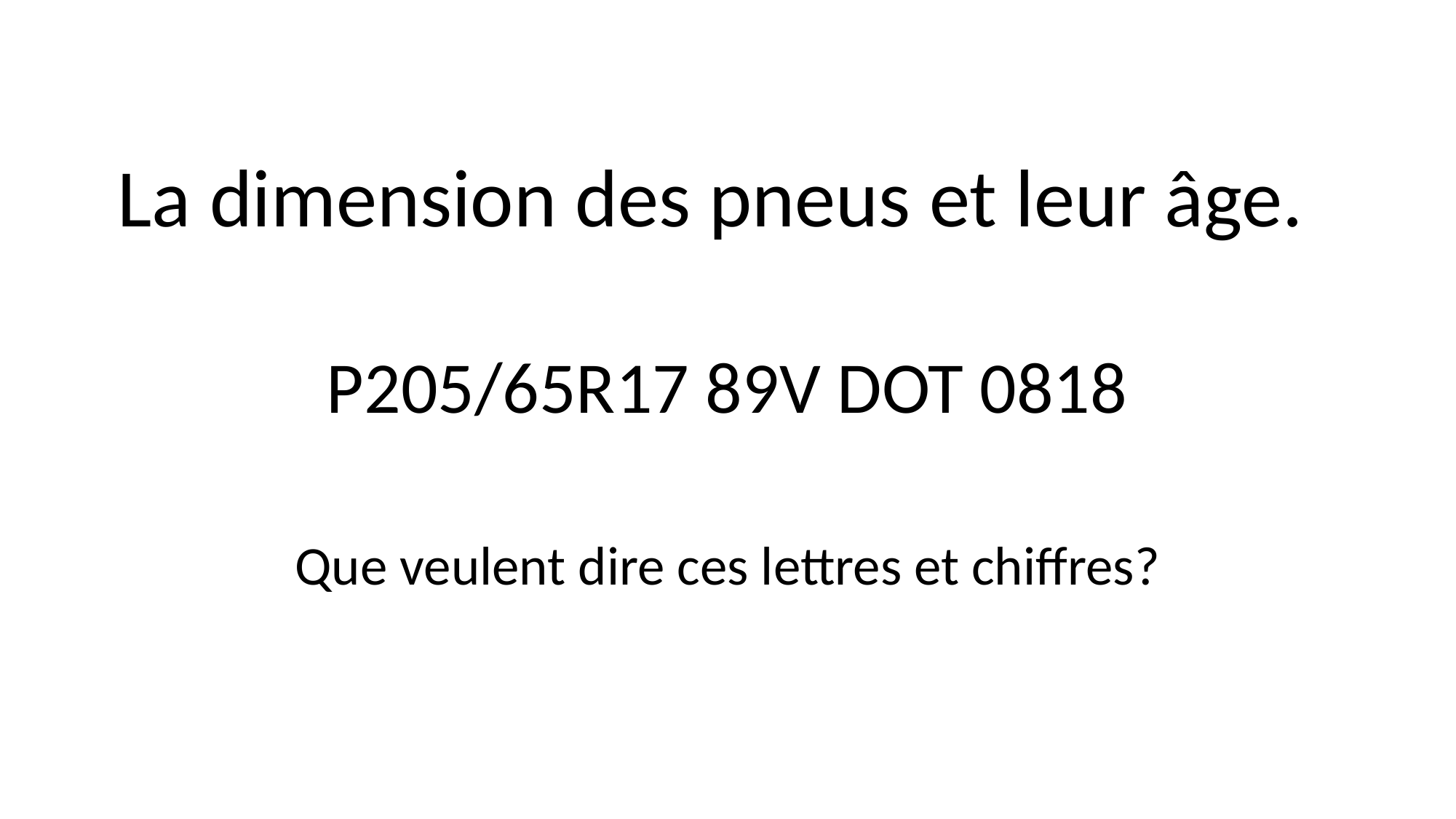

# La dimension des pneus et leur âge.
P205/65R17 89V DOT 0818

Que veulent dire ces lettres et chiffres?